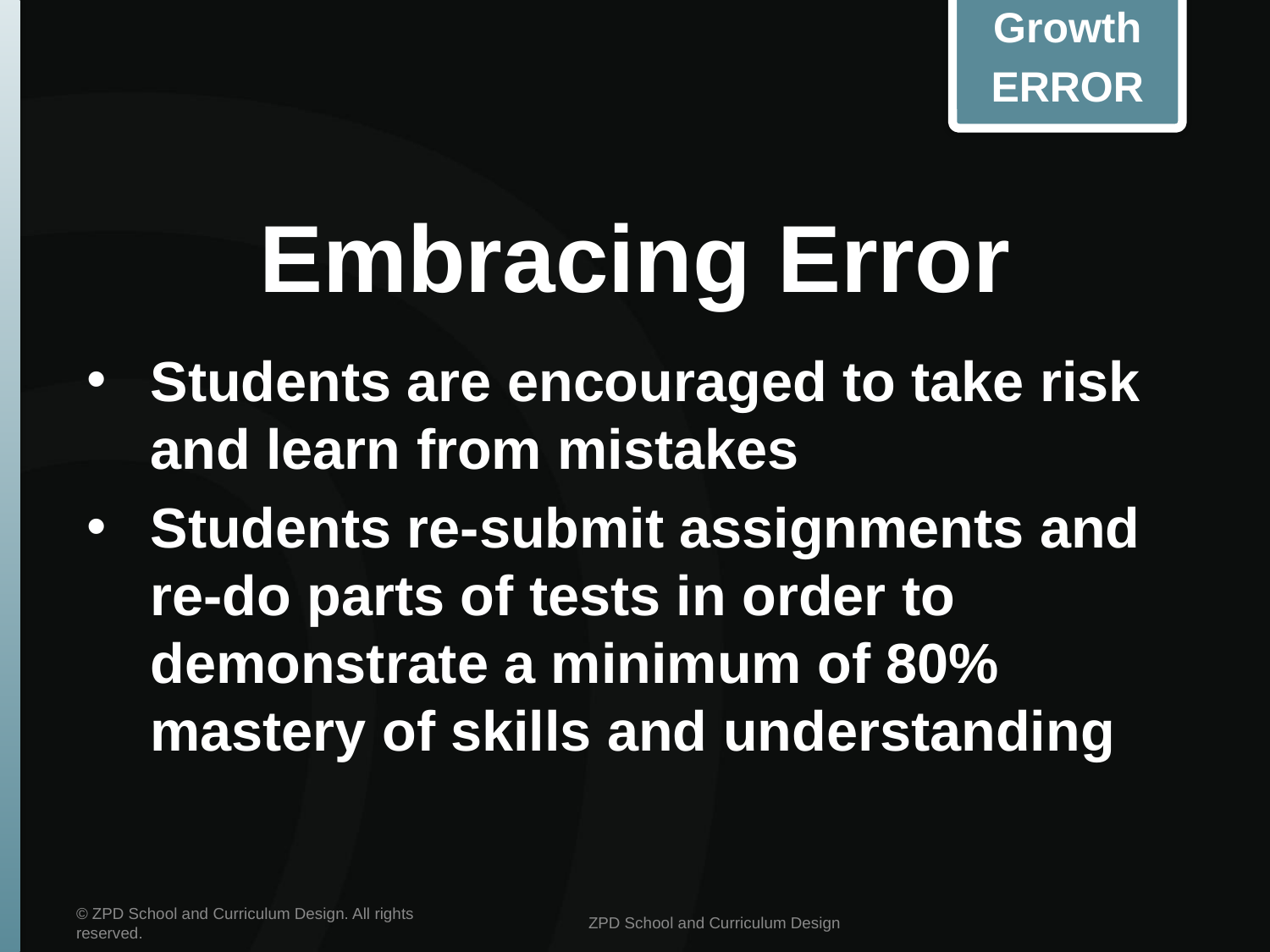

Growth
ERROR
# Embracing Error
Students are encouraged to take risk and learn from mistakes
Students re-submit assignments and re-do parts of tests in order to demonstrate a minimum of 80% mastery of skills and understanding
© ZPD School and Curriculum Design. All rights reserved.
ZPD School and Curriculum Design